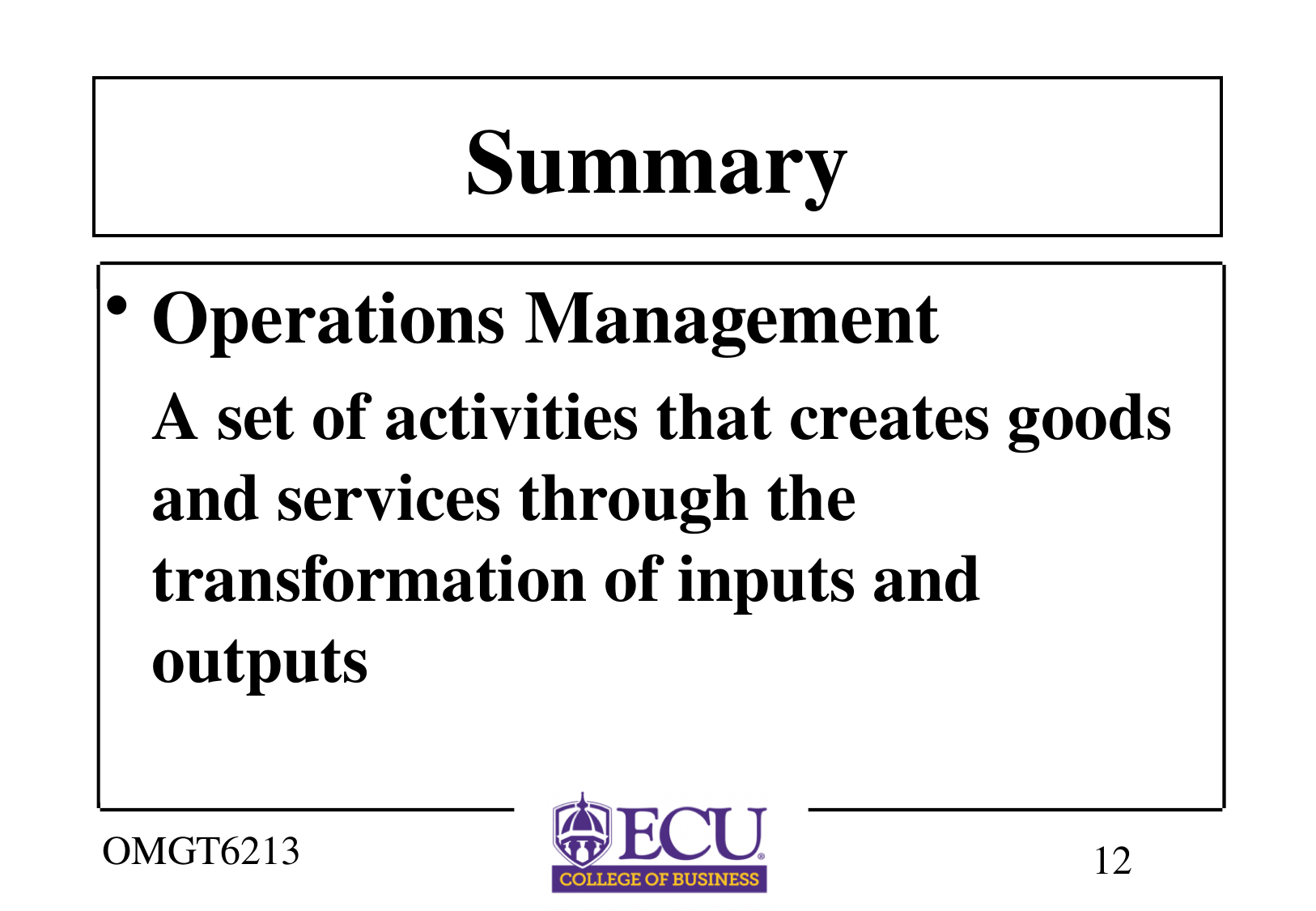

# Summary
Operations Management
 	A set of activities that creates goods and services through the transformation of inputs and outputs